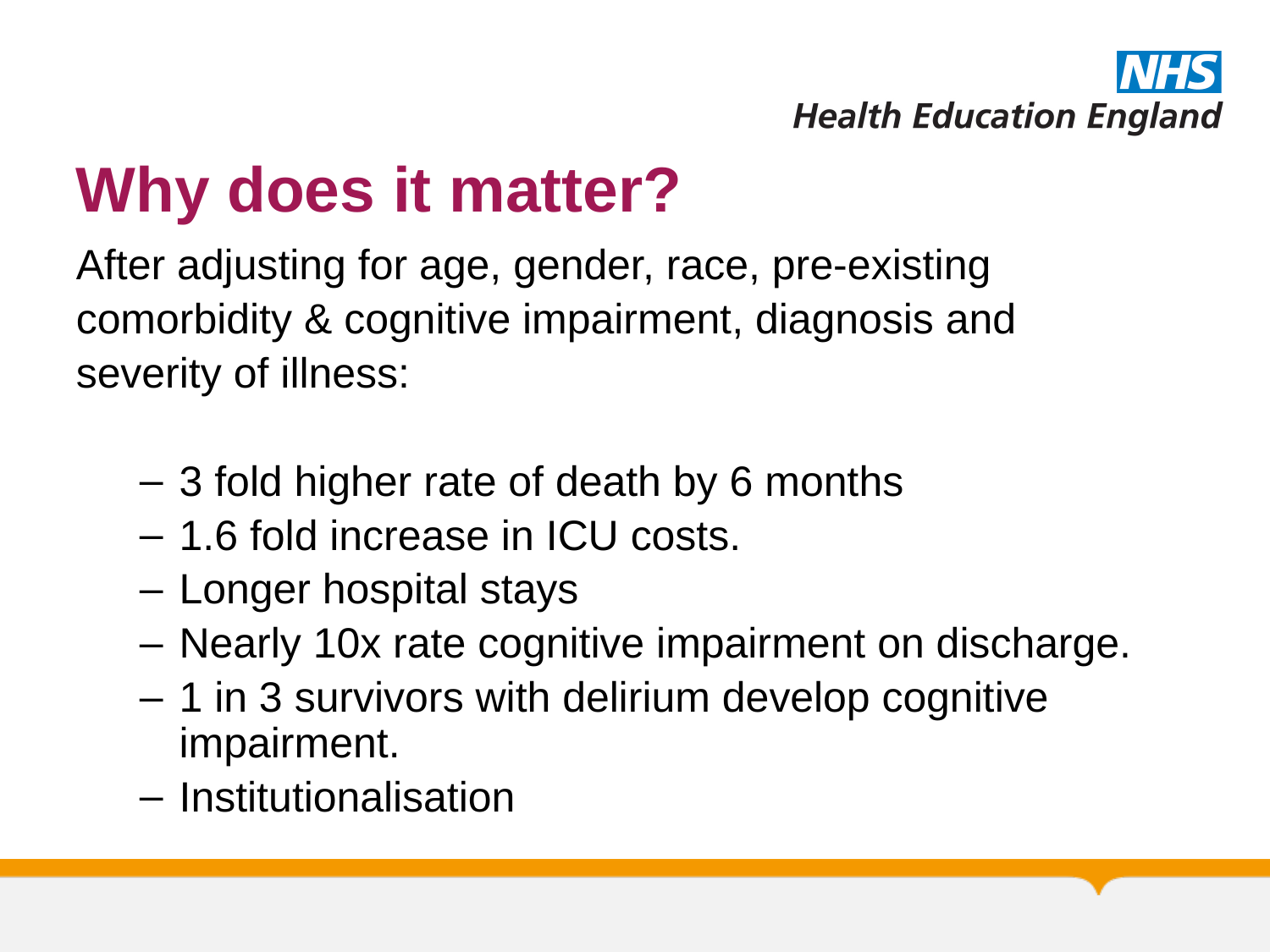

# Why does it matter?
After adjusting for age, gender, race, pre-existing
comorbidity & cognitive impairment, diagnosis and
severity of illness:

3 fold higher rate of death by 6 months
1.6 fold increase in ICU costs.
Longer hospital stays
Nearly 10x rate cognitive impairment on discharge.
1 in 3 survivors with delirium develop cognitive impairment.
Institutionalisation